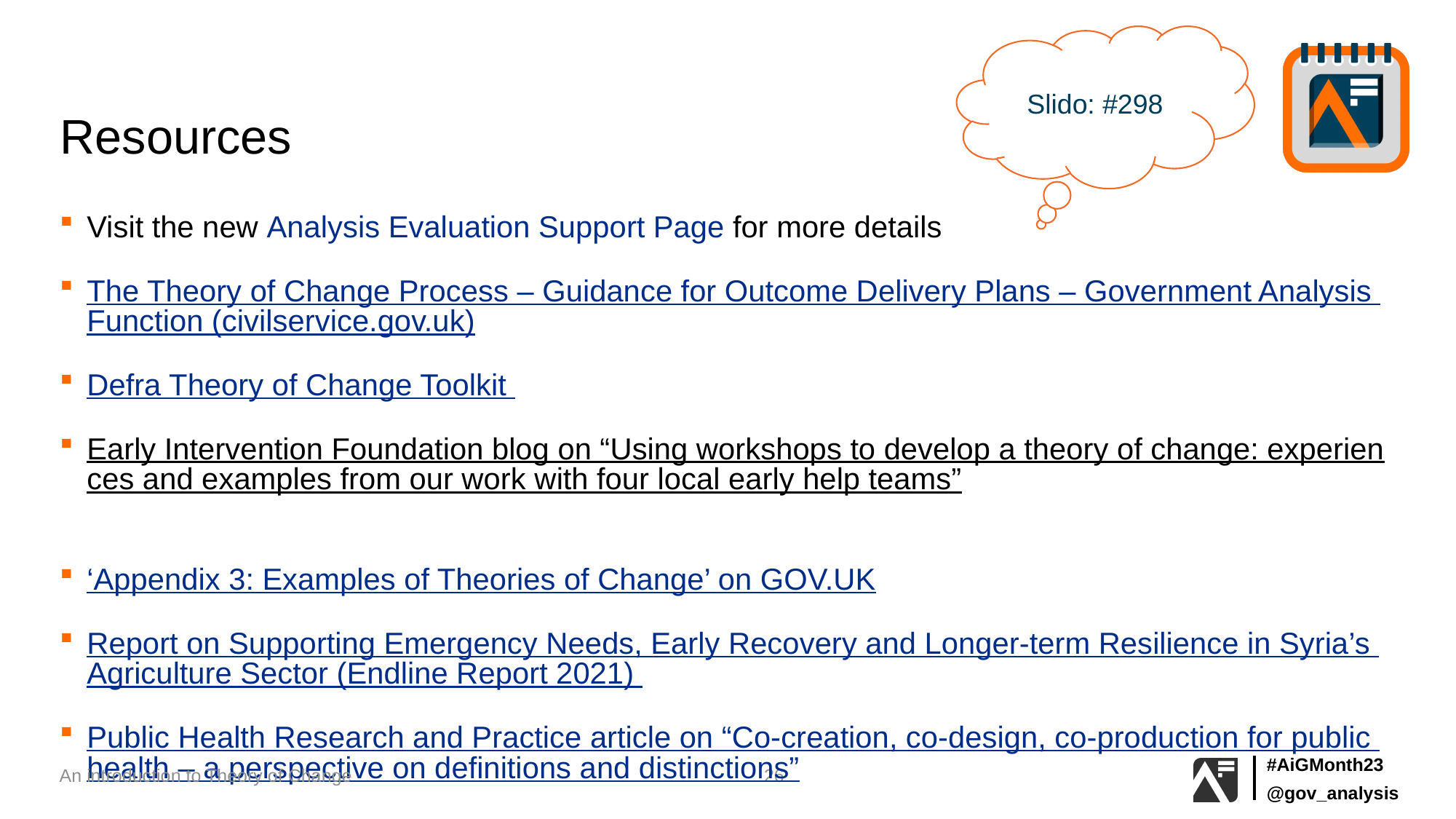

Slido: #298
# Resources
Visit the new Analysis Evaluation Support Page for more details​
The Theory of Change Process – Guidance for Outcome Delivery Plans – Government Analysis Function (civilservice.gov.uk)
Defra Theory of Change Toolkit
Early Intervention Foundation blog on “Using workshops to develop a theory of change: experiences and examples from our work with four local early help teams”​
‘Appendix 3: Examples of Theories of Change’ on GOV.UK ​
Report on Supporting Emergency Needs, Early Recovery and Longer-term Resilience in Syria’s Agriculture Sector (Endline Report 2021)
Public Health Research and Practice article on “Co-creation, co-design, co-production for public health – a perspective on definitions and distinctions”
An introduction to Theory of Change
26